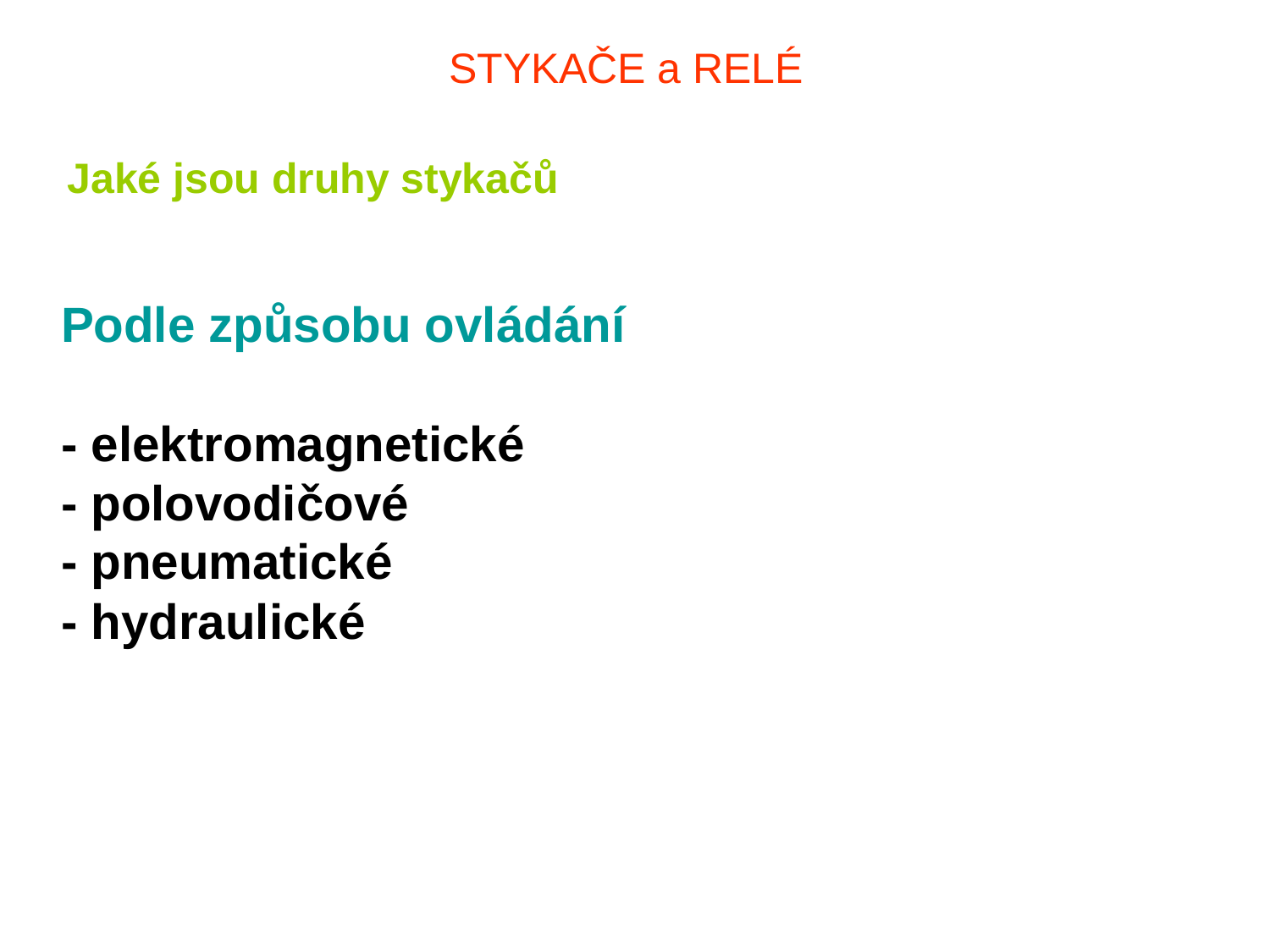

# STYKAČE a RELÉ
Jaké jsou druhy stykačů
 Podle způsobu ovládání
 - elektromagnetické
 - polovodičové
 - pneumatické
 - hydraulické